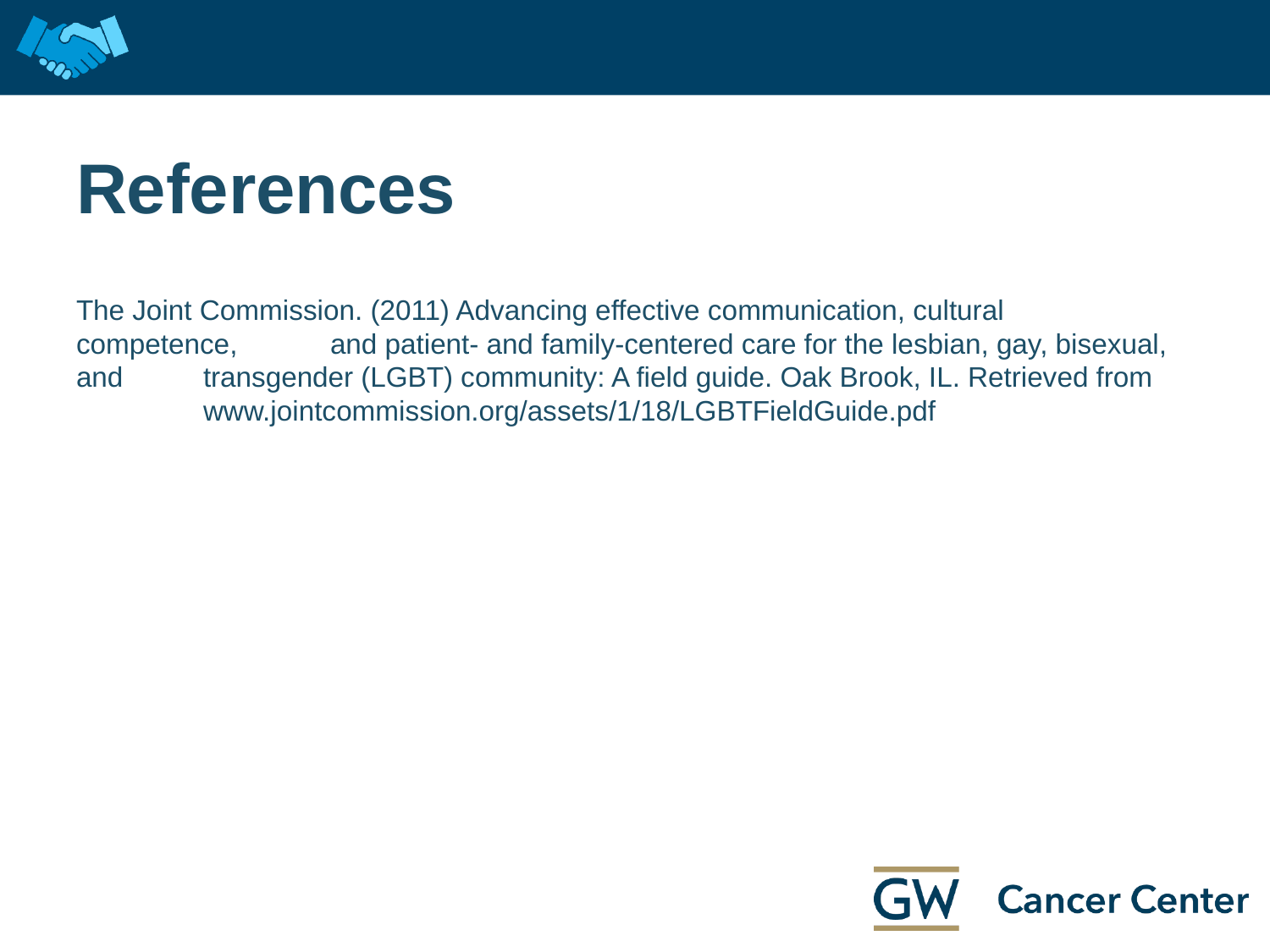

# References
The Joint Commission. (2011) Advancing effective communication, cultural 	competence, 	and patient- and family-centered care for the lesbian, gay, bisexual, and 	transgender (LGBT) community: A field guide. Oak Brook, IL. Retrieved from 	www.jointcommission.org/assets/1/18/LGBTFieldGuide.pdf